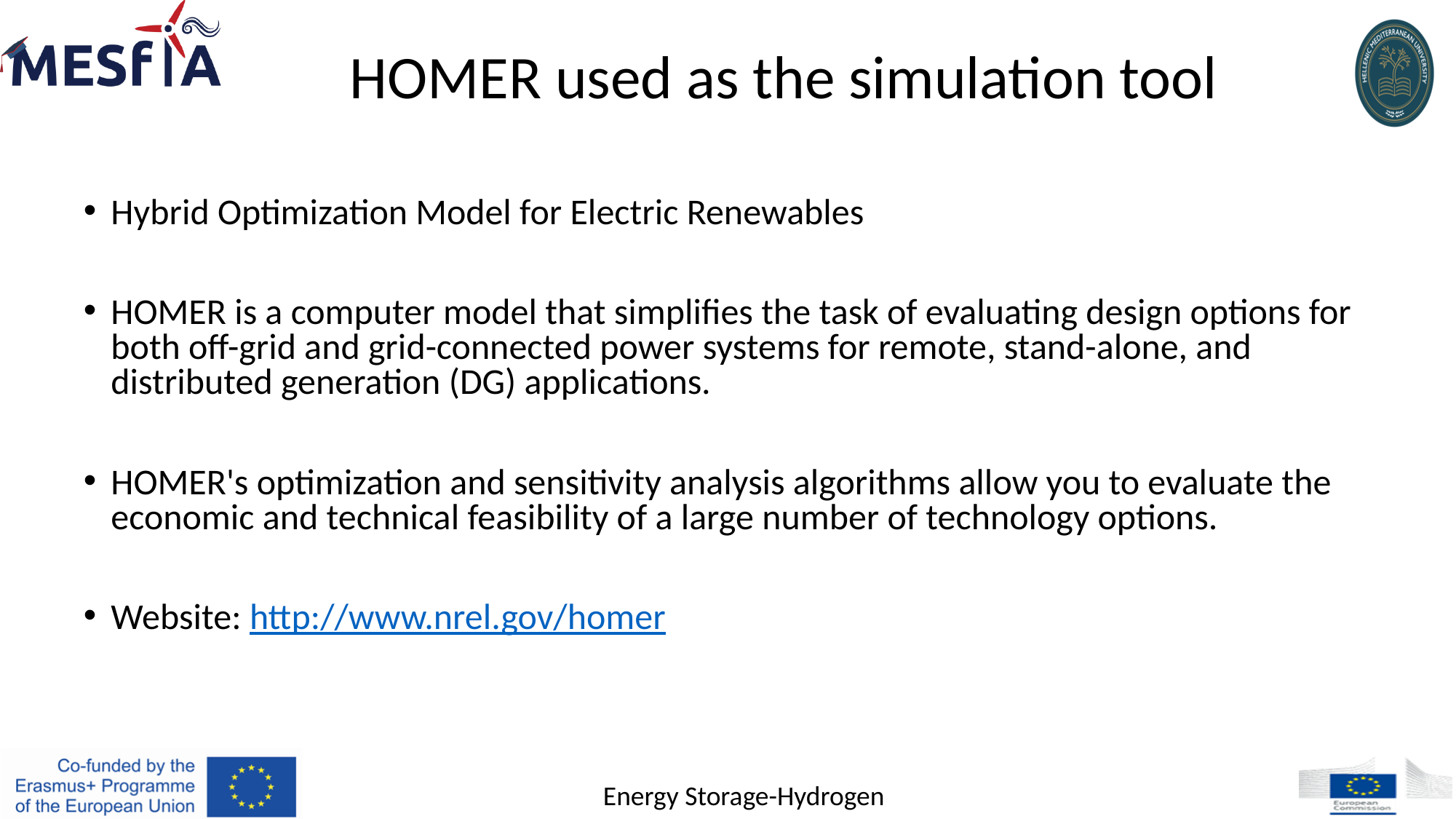

# HOMER used as the simulation tool
Hybrid Optimization Model for Electric Renewables

HOMER is a computer model that simplifies the task of evaluating design options for both off-grid and grid-connected power systems for remote, stand-alone, and distributed generation (DG) applications.

HOMER's optimization and sensitivity analysis algorithms allow you to evaluate the economic and technical feasibility of a large number of technology options.

Website: http://www.nrel.gov/homer

Energy Storage-Hydrogen